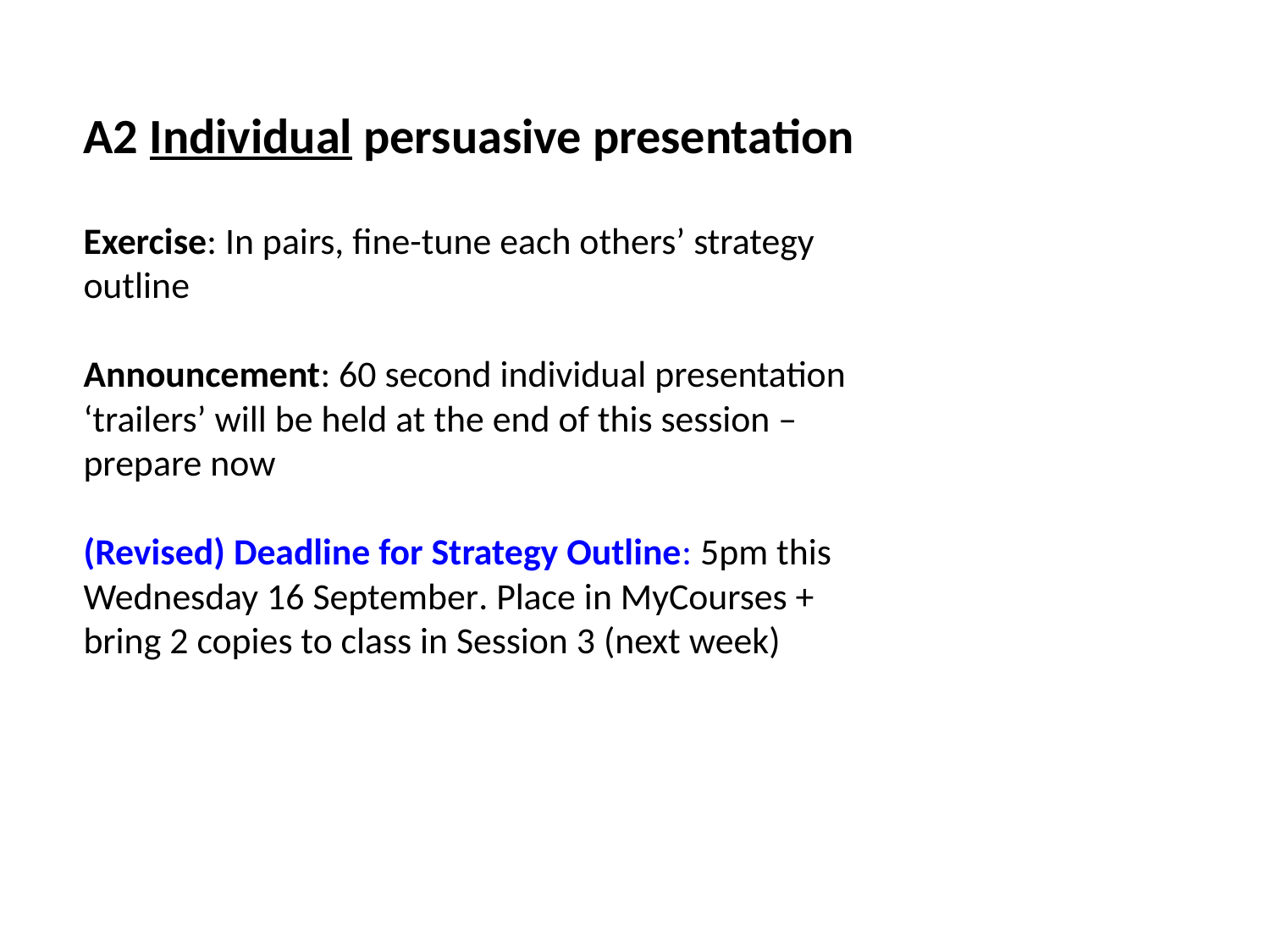

A2 Individual persuasive presentation
Exercise: In pairs, fine-tune each others’ strategy outline

Announcement: 60 second individual presentation ‘trailers’ will be held at the end of this session – prepare now

(Revised) Deadline for Strategy Outline: 5pm this Wednesday 16 September. Place in MyCourses + bring 2 copies to class in Session 3 (next week)